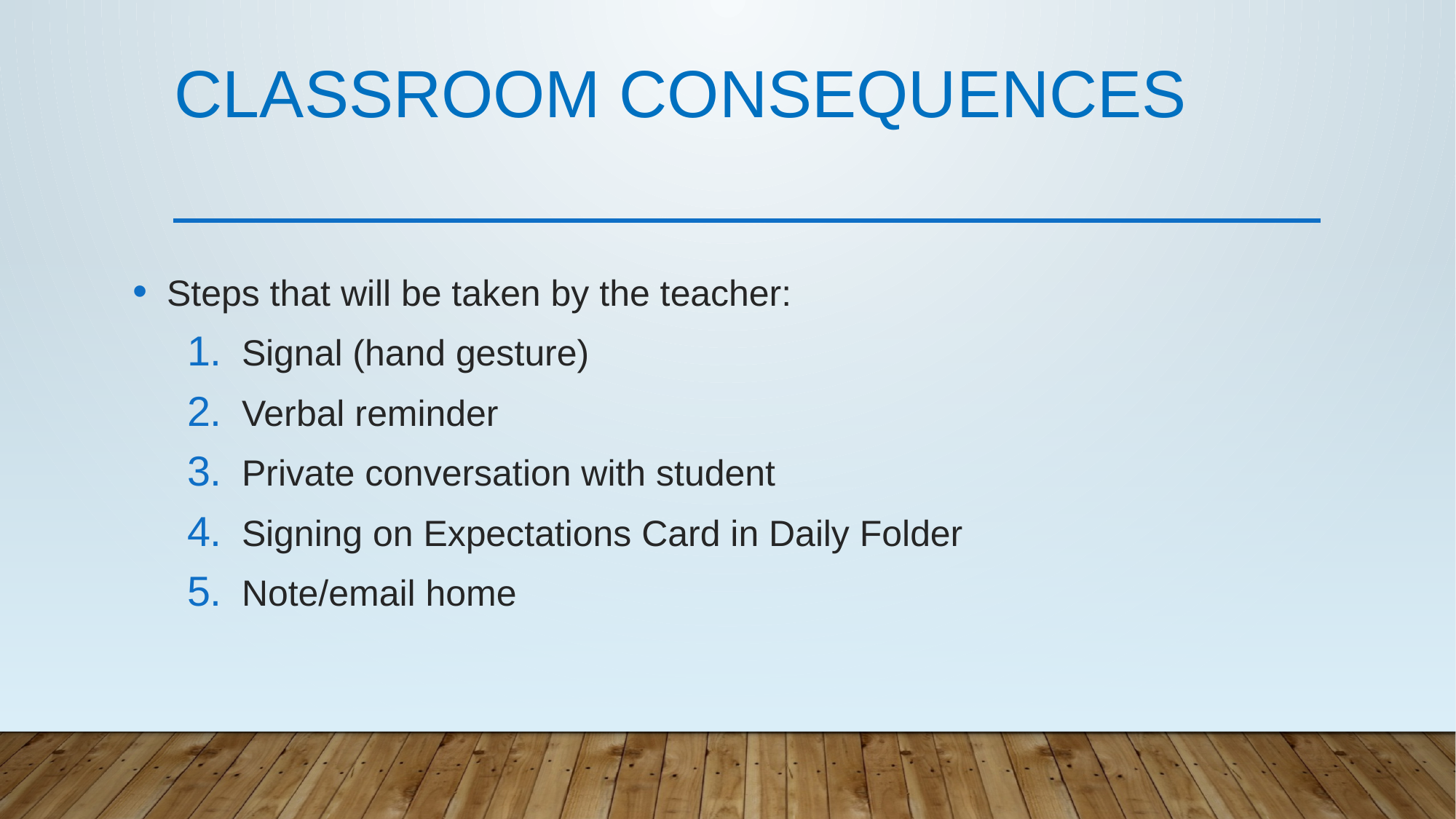

# Classroom Consequences
Steps that will be taken by the teacher:
Signal (hand gesture)
Verbal reminder
Private conversation with student
Signing on Expectations Card in Daily Folder
Note/email home